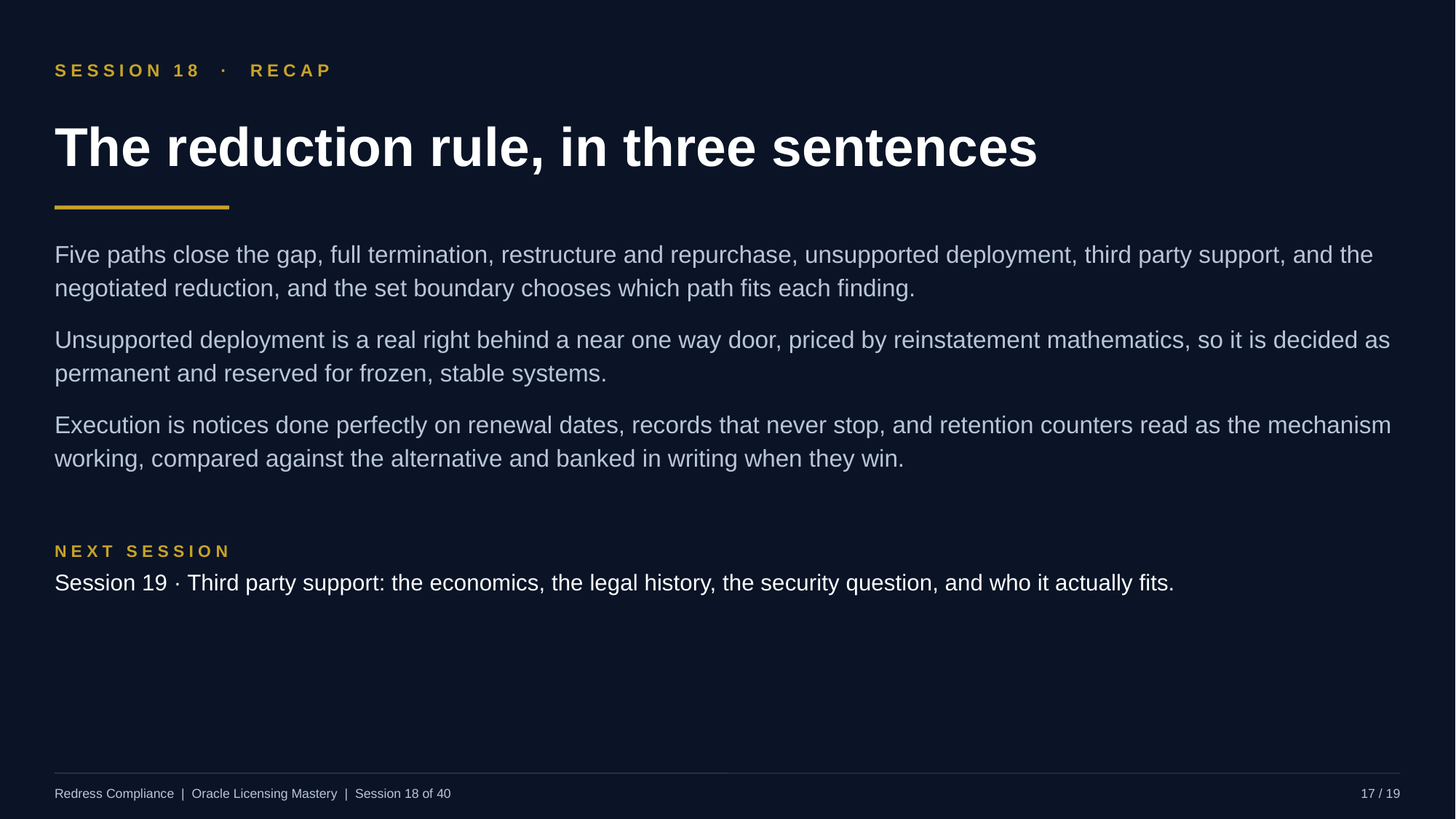

SESSION 18  ·  RECAP
The reduction rule, in three sentences

Five paths close the gap, full termination, restructure and repurchase, unsupported deployment, third party support, and the negotiated reduction, and the set boundary chooses which path fits each finding.
Unsupported deployment is a real right behind a near one way door, priced by reinstatement mathematics, so it is decided as permanent and reserved for frozen, stable systems.
Execution is notices done perfectly on renewal dates, records that never stop, and retention counters read as the mechanism working, compared against the alternative and banked in writing when they win.
NEXT SESSION
Session 19 · Third party support: the economics, the legal history, the security question, and who it actually fits.

Redress Compliance  |  Oracle Licensing Mastery  |  Session 18 of 40
17 / 19